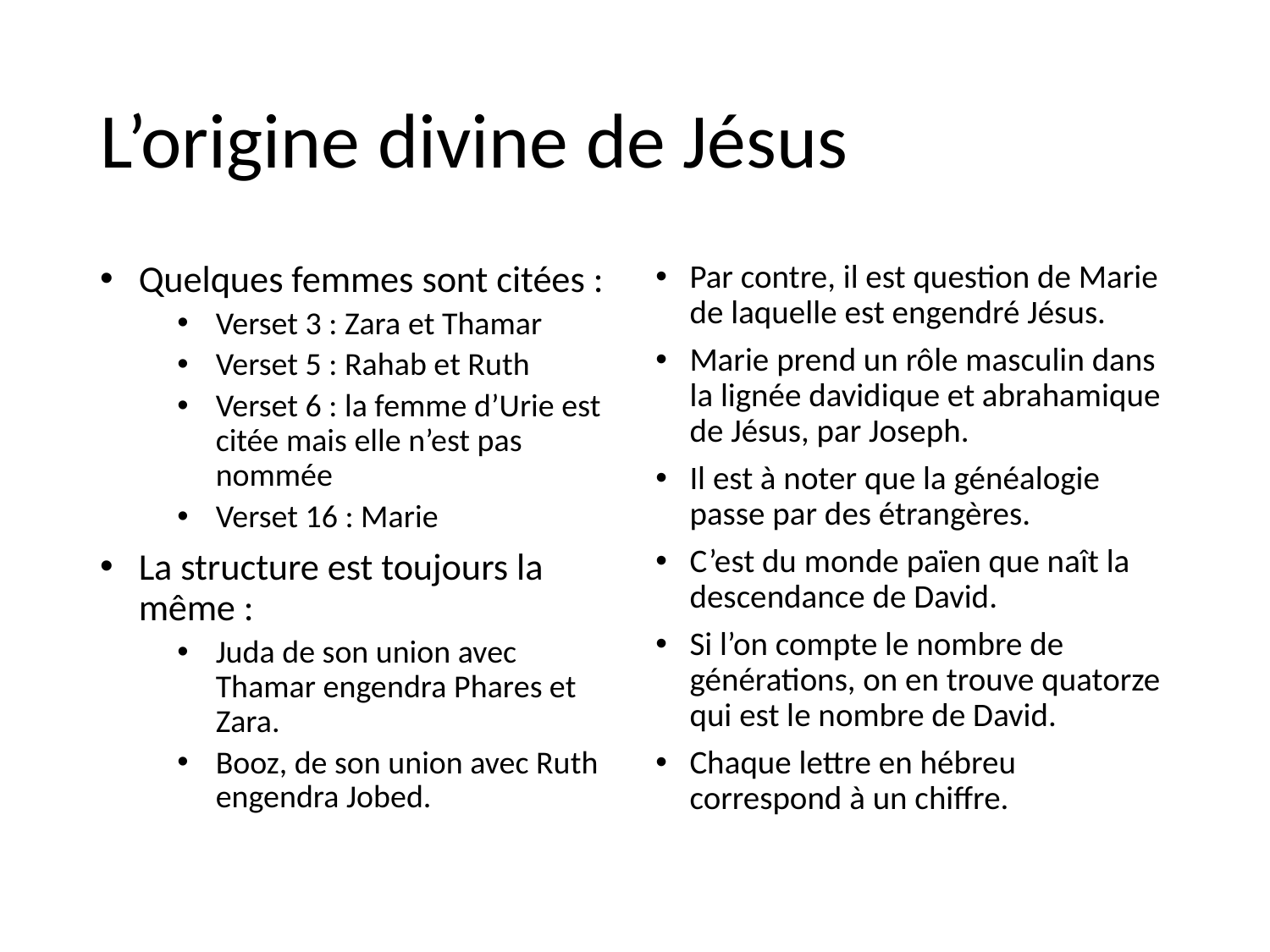

# L’origine divine de Jésus
Quelques femmes sont citées :
Verset 3 : Zara et Thamar
Verset 5 : Rahab et Ruth
Verset 6 : la femme d’Urie est citée mais elle n’est pas nommée
Verset 16 : Marie
La structure est toujours la même :
Juda de son union avec Thamar engendra Phares et Zara.
Booz, de son union avec Ruth engendra Jobed.
Par contre, il est question de Marie de laquelle est engendré Jésus.
Marie prend un rôle masculin dans la lignée davidique et abrahamique de Jésus, par Joseph.
Il est à noter que la généalogie passe par des étrangères.
C’est du monde païen que naît la descendance de David.
Si l’on compte le nombre de générations, on en trouve quatorze qui est le nombre de David.
Chaque lettre en hébreu correspond à un chiffre.